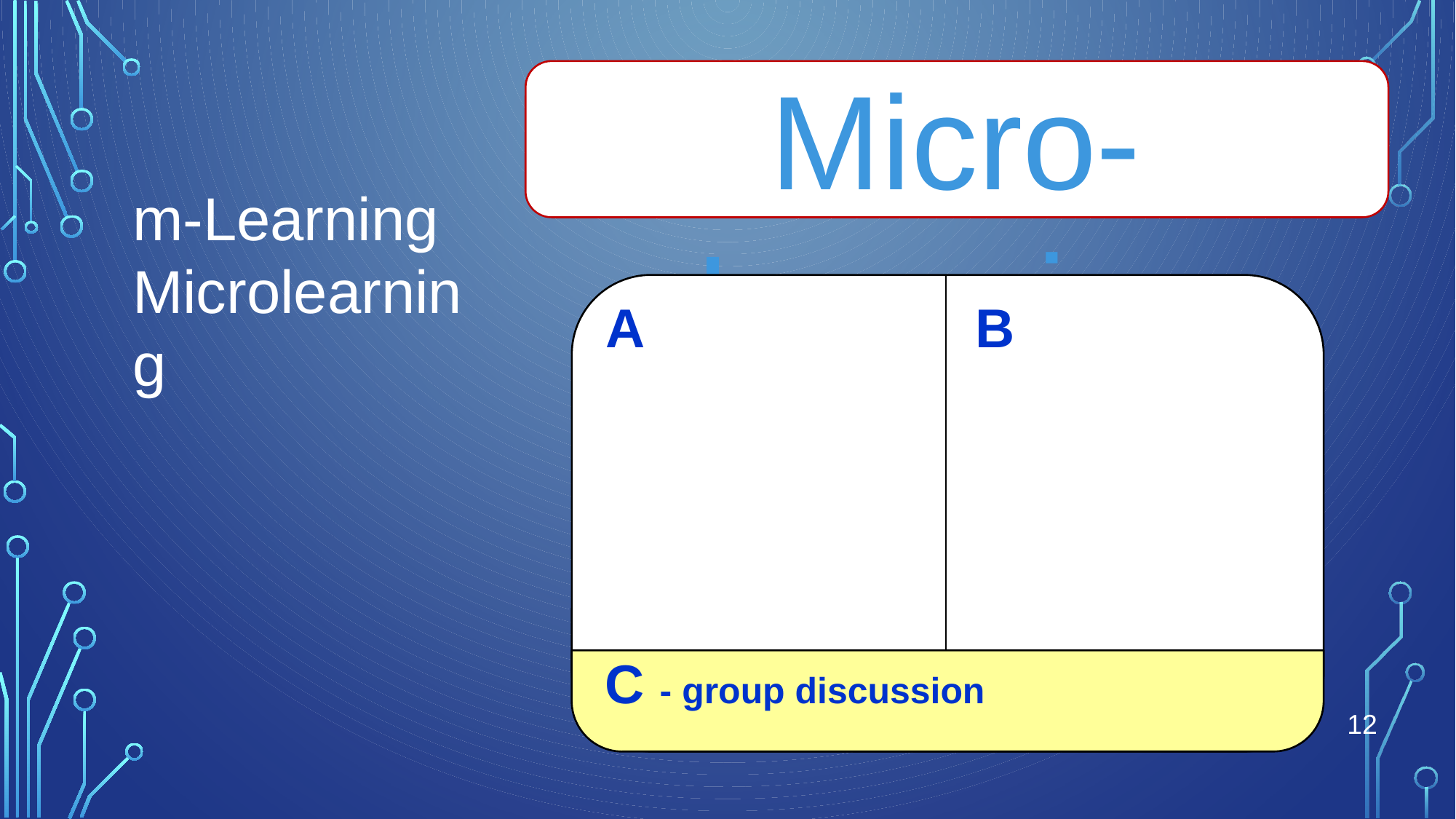

Micro-Learning

m-Learning
Microlearning

A
B
C - group discussion

12